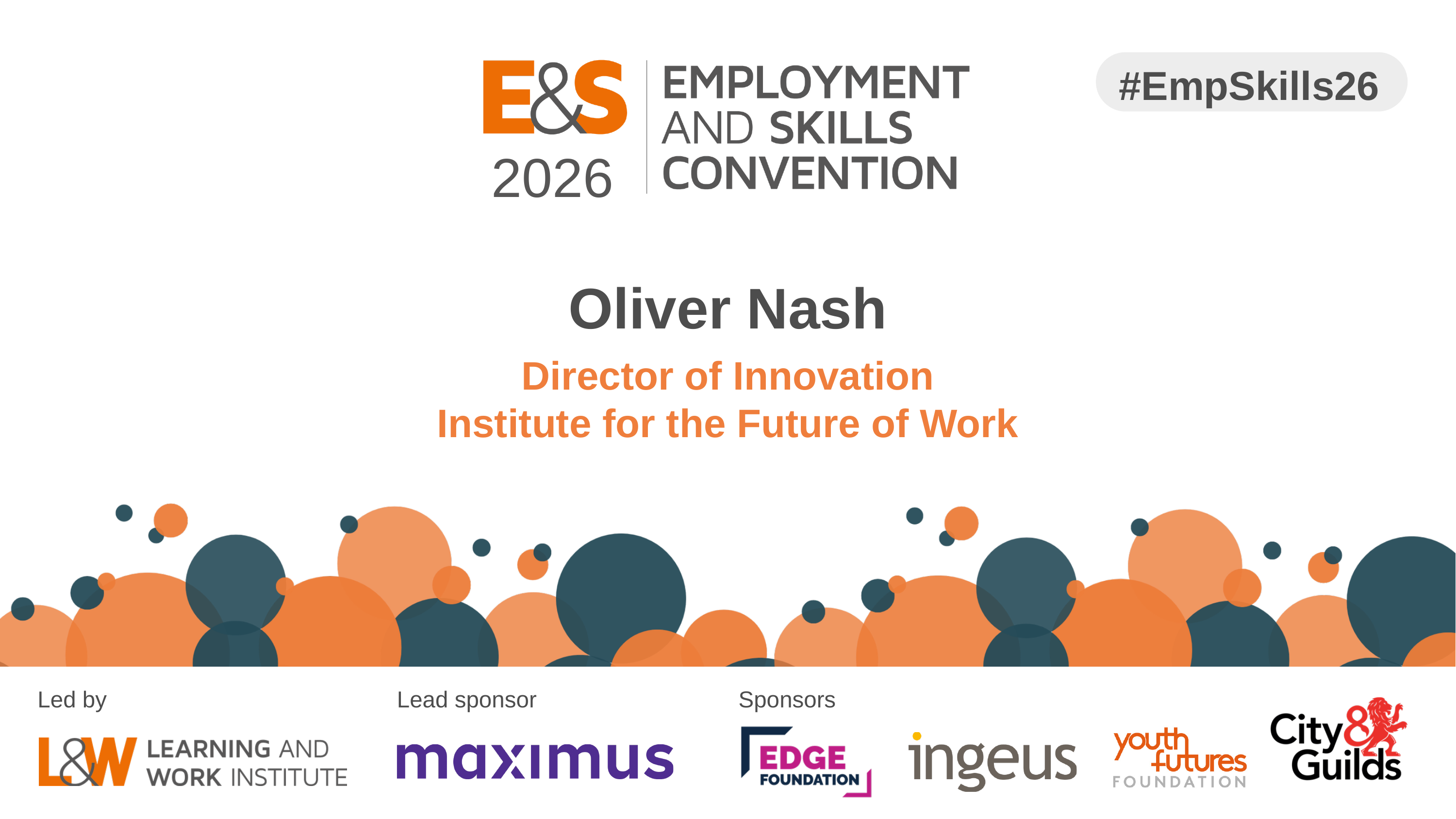

2026
#EmpSkills26

Oliver Nash
Director of Innovation
Institute for the Future of Work

Sponsors
Led by
Lead sponsor